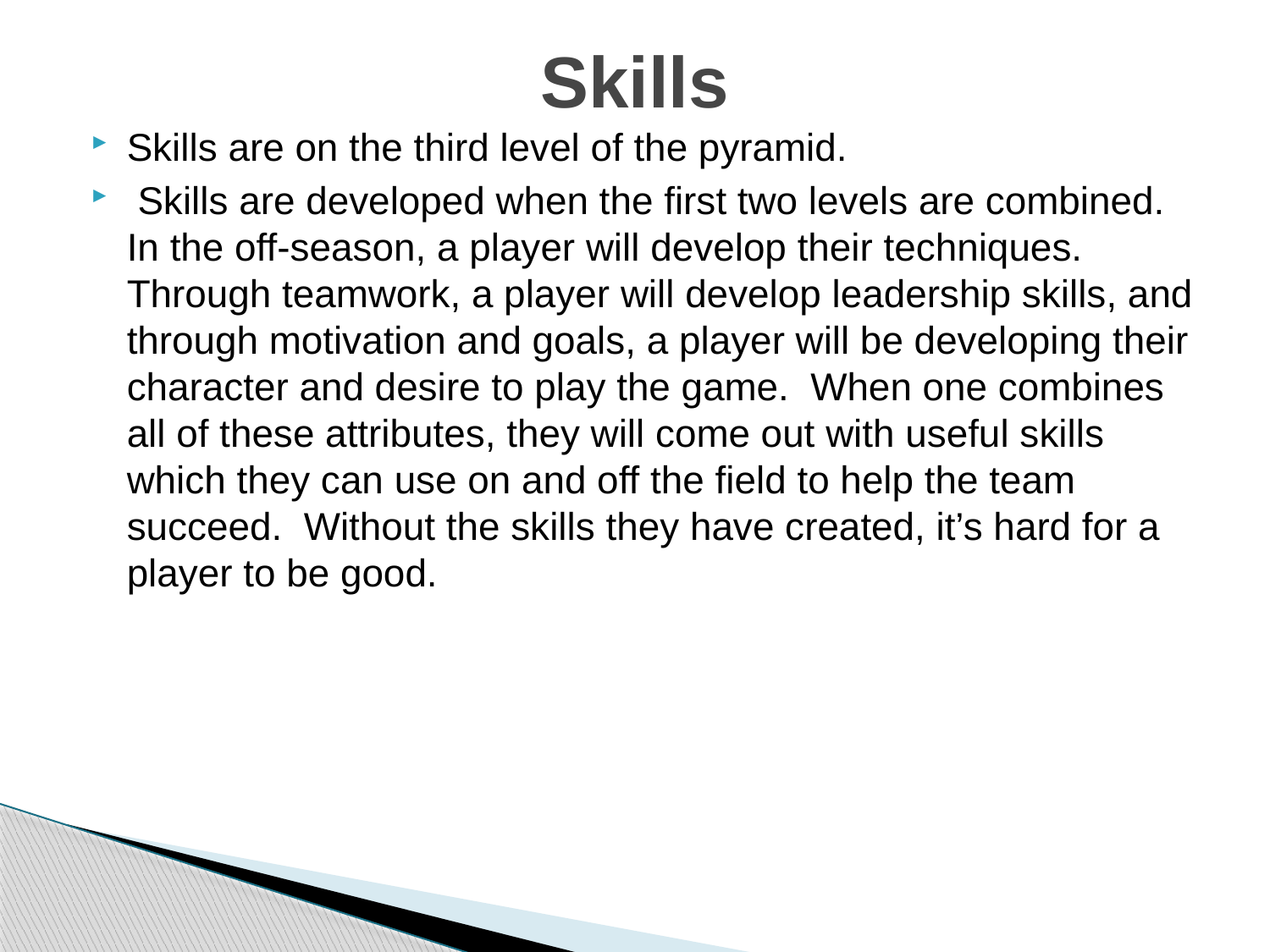

# Skills
Skills are on the third level of the pyramid.
 Skills are developed when the first two levels are combined. In the off-season, a player will develop their techniques. Through teamwork, a player will develop leadership skills, and through motivation and goals, a player will be developing their character and desire to play the game.  When one combines all of these attributes, they will come out with useful skills which they can use on and off the field to help the team succeed.  Without the skills they have created, it’s hard for a player to be good.